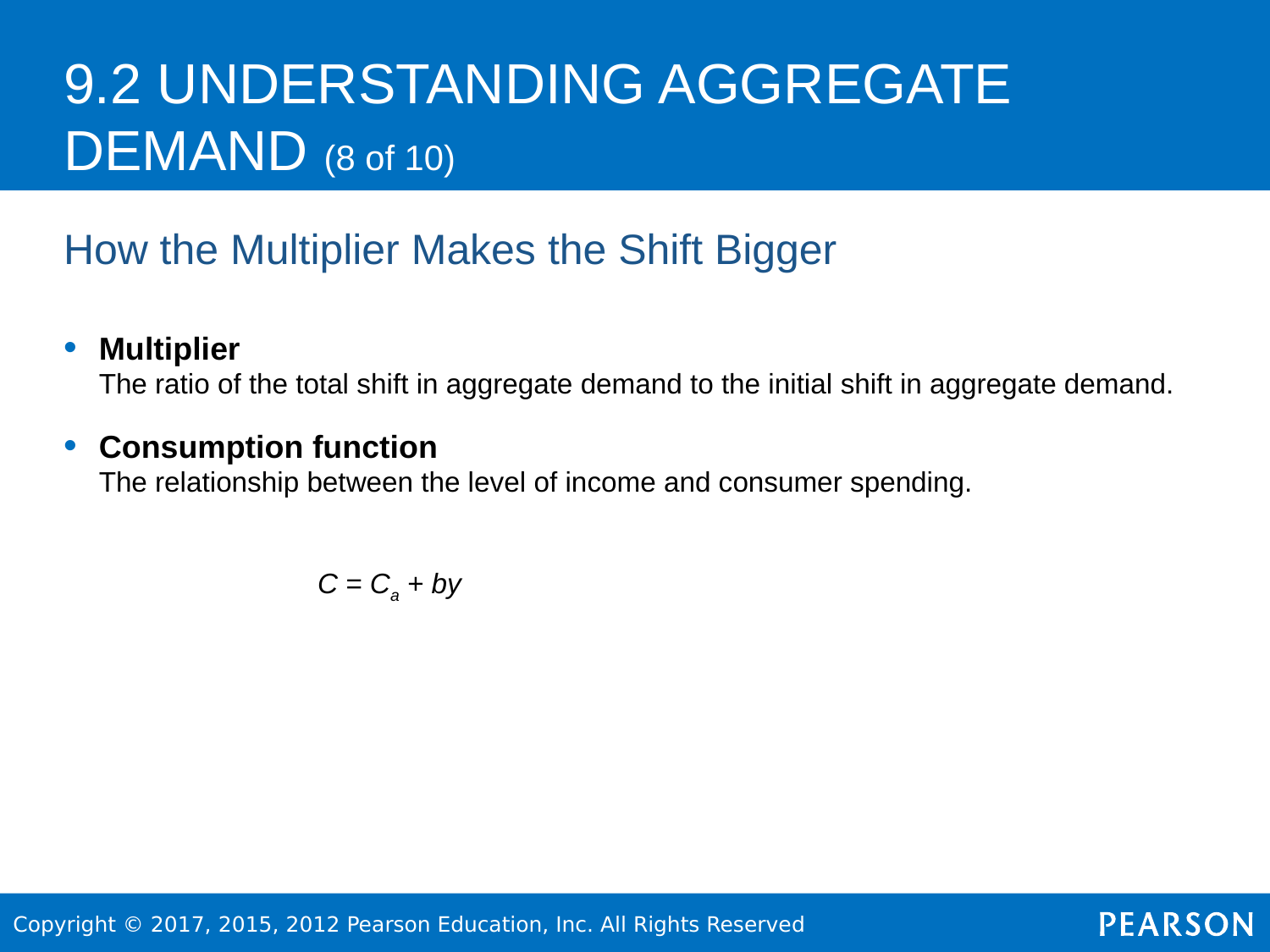

# 9.2 UNDERSTANDING AGGREGATE DEMAND (8 of 10)
How the Multiplier Makes the Shift Bigger

Multiplier
	The ratio of the total shift in aggregate demand to the initial shift in aggregate demand.
Consumption function
The relationship between the level of income and consumer spending.

		C = Ca + by